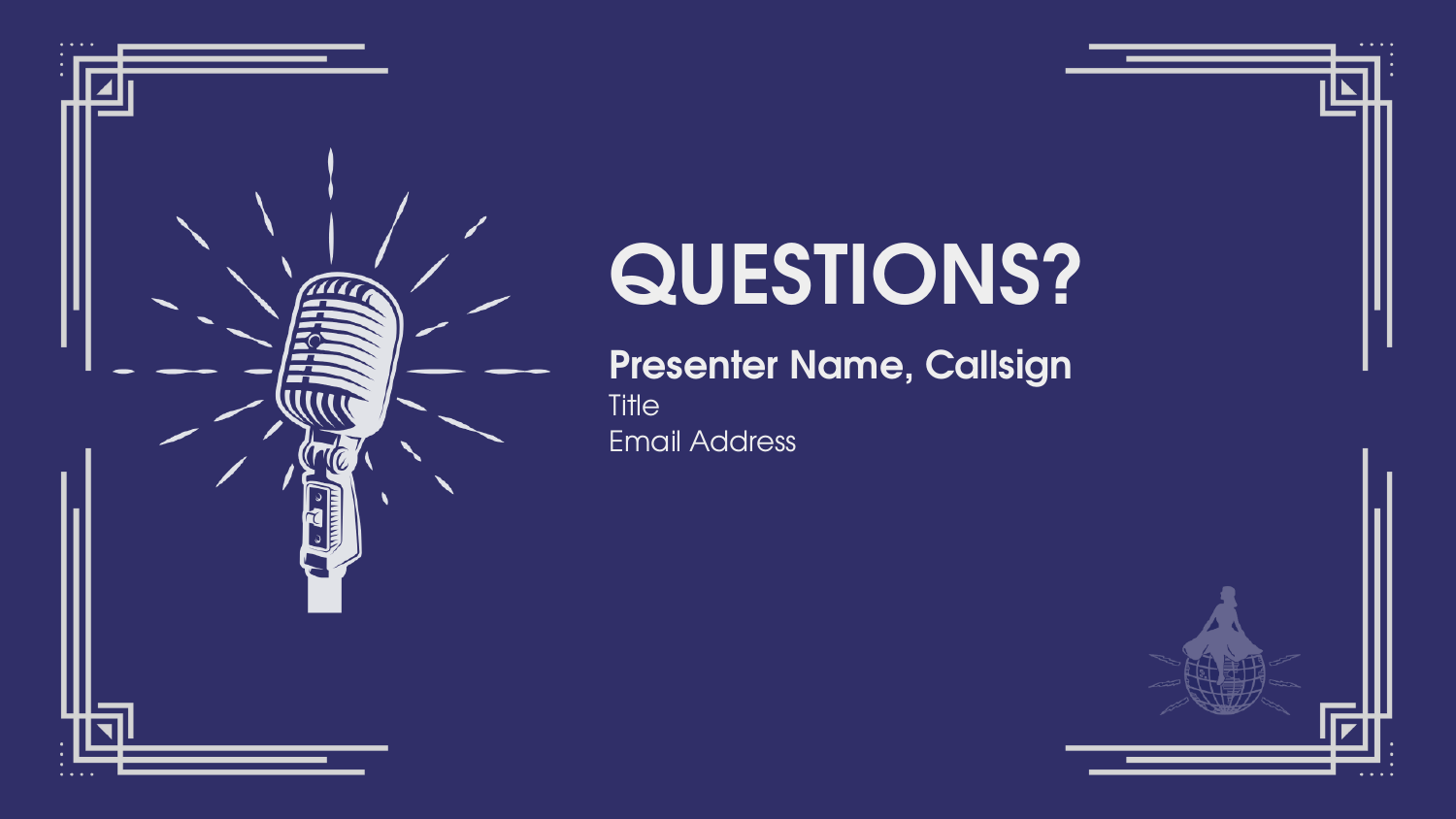

# QUESTIONS?
Presenter Name, Callsign
Title
Email Address